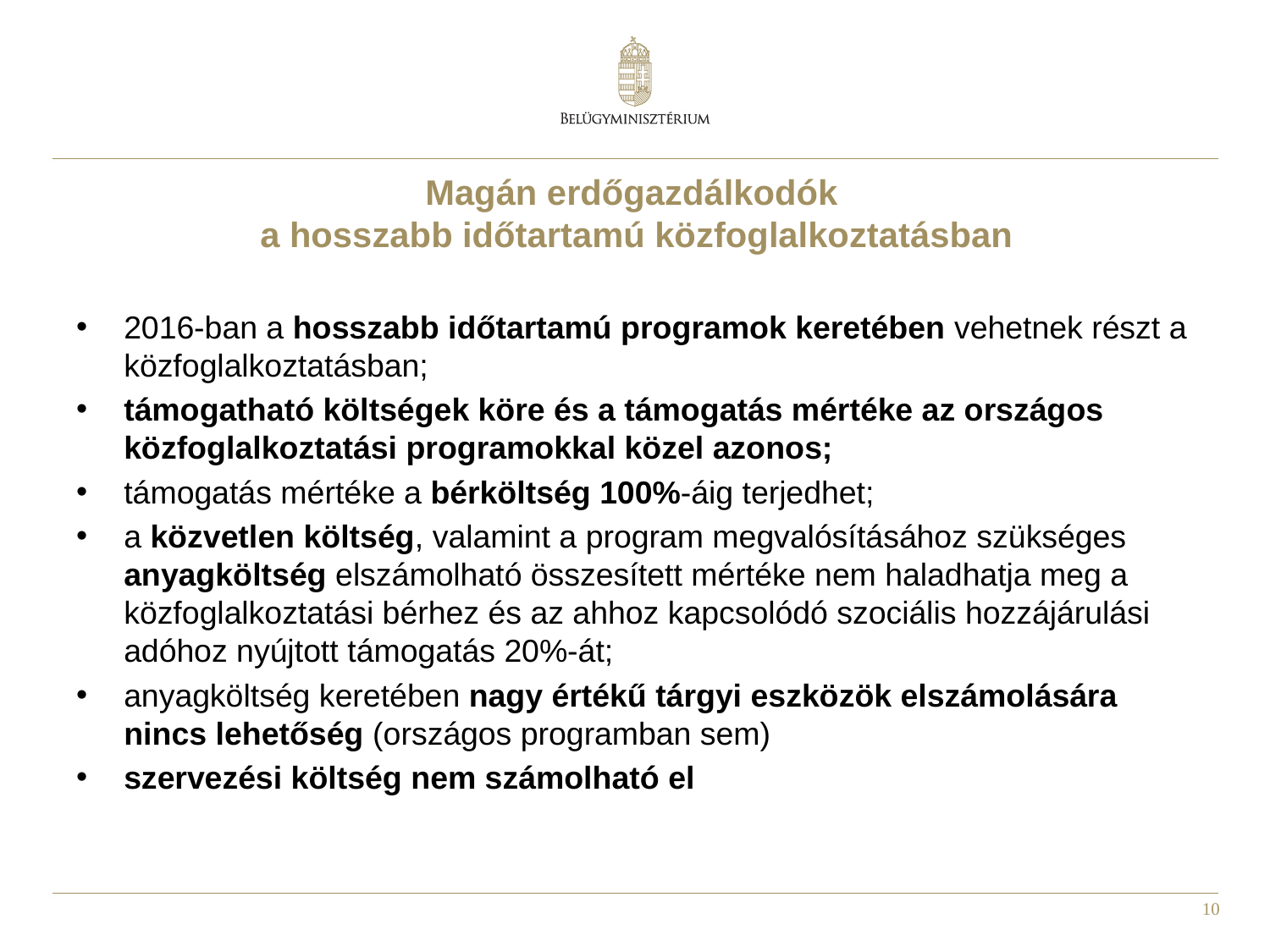

# Magán erdőgazdálkodók a hosszabb időtartamú közfoglalkoztatásban

2016-ban a hosszabb időtartamú programok keretében vehetnek részt a közfoglalkoztatásban;
támogatható költségek köre és a támogatás mértéke az országos közfoglalkoztatási programokkal közel azonos;
támogatás mértéke a bérköltség 100%-áig terjedhet;
a közvetlen költség, valamint a program megvalósításához szükséges anyagköltség elszámolható összesített mértéke nem haladhatja meg a közfoglalkoztatási bérhez és az ahhoz kapcsolódó szociális hozzájárulási adóhoz nyújtott támogatás 20%-át;
anyagköltség keretében nagy értékű tárgyi eszközök elszámolására nincs lehetőség (országos programban sem)
szervezési költség nem számolható el